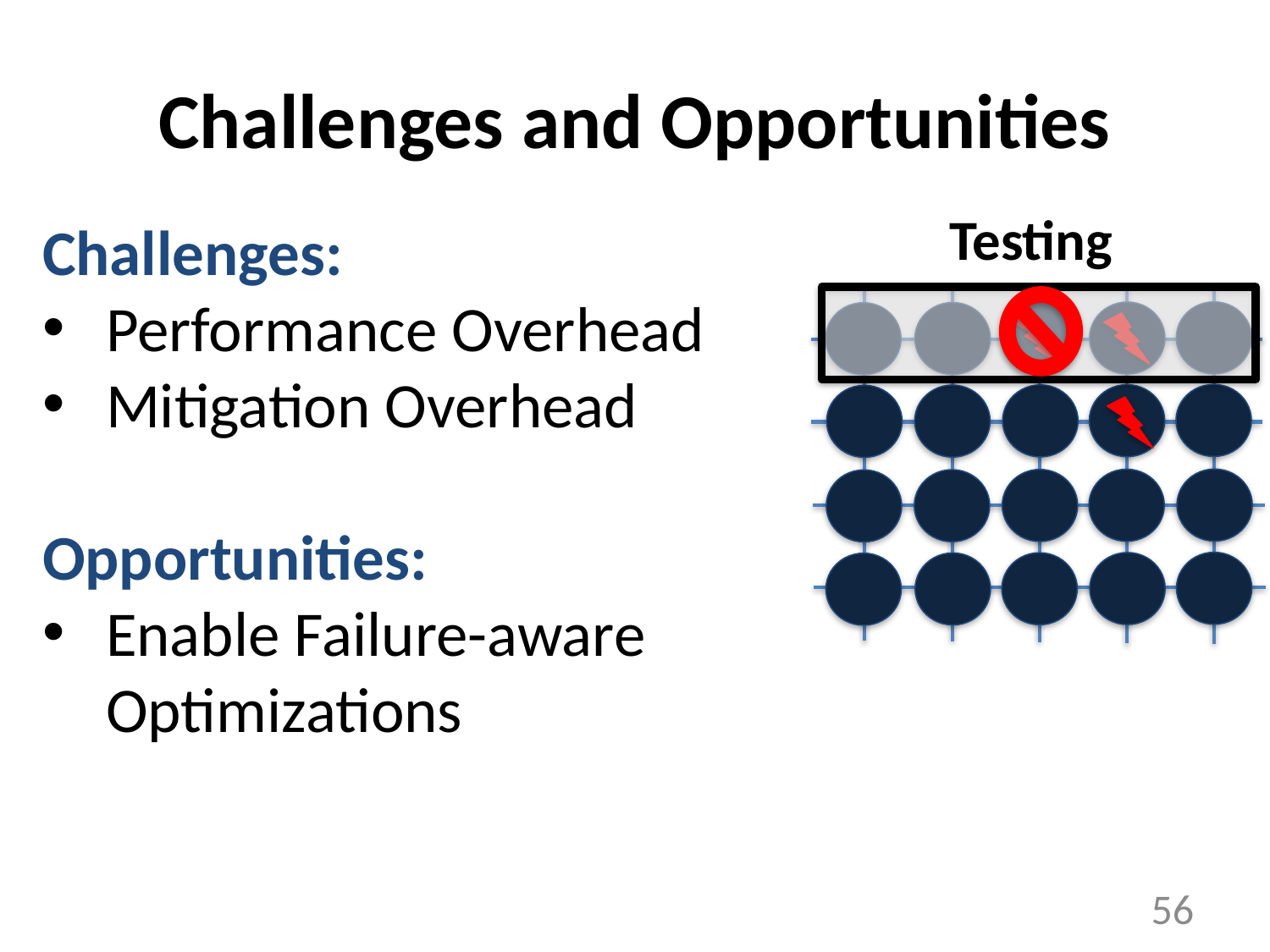

# Challenges and Opportunities
Testing

Challenges:
Performance Overhead
Mitigation Overhead

Opportunities:
Enable Failure-aware Optimizations

56